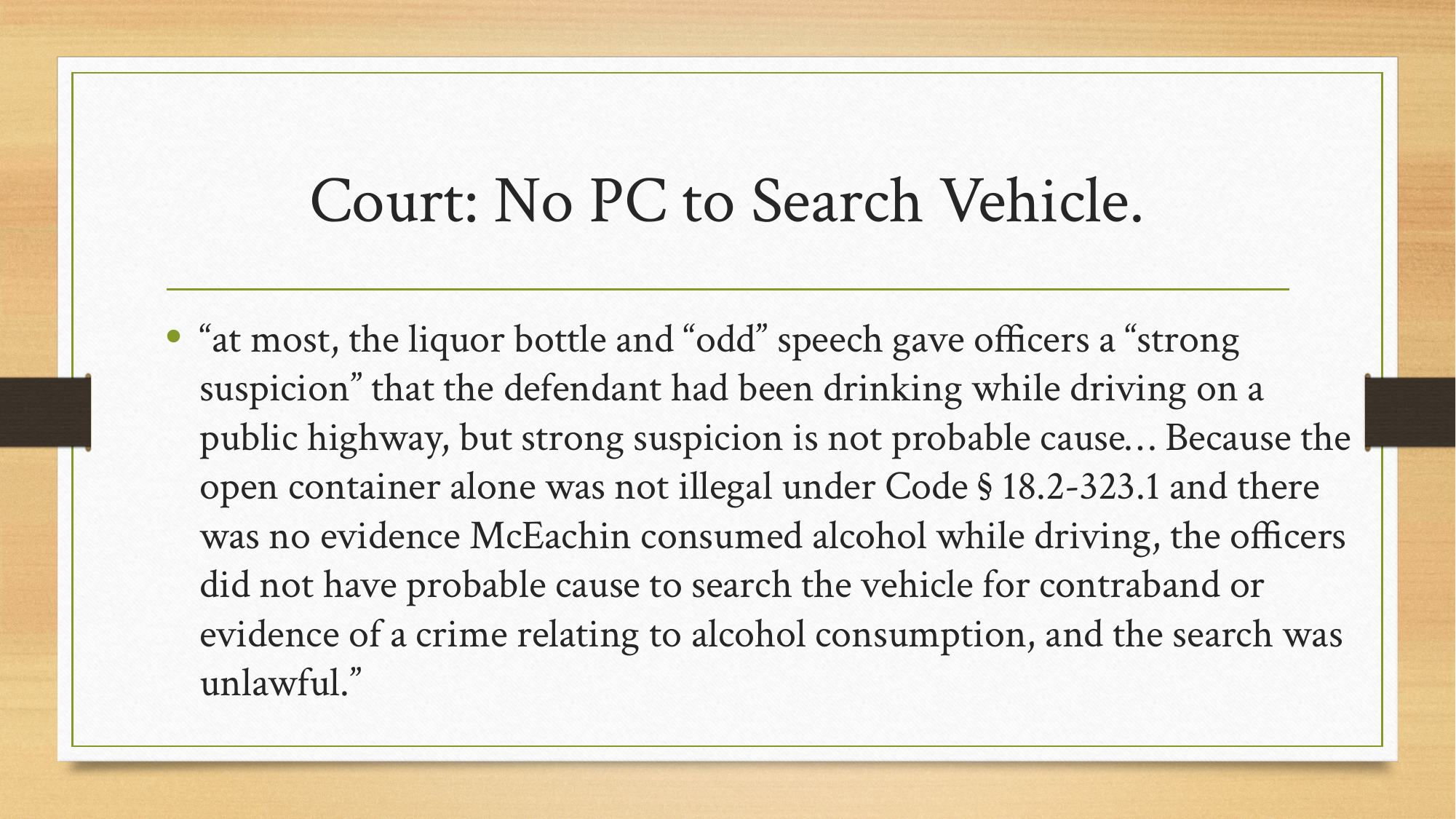

# Court: No PC to Search Vehicle.
“at most, the liquor bottle and “odd” speech gave officers a “strong suspicion” that the defendant had been drinking while driving on a public highway, but strong suspicion is not probable cause… Because the open container alone was not illegal under Code § 18.2-323.1 and there was no evidence McEachin consumed alcohol while driving, the officers did not have probable cause to search the vehicle for contraband or evidence of a crime relating to alcohol consumption, and the search was unlawful.”